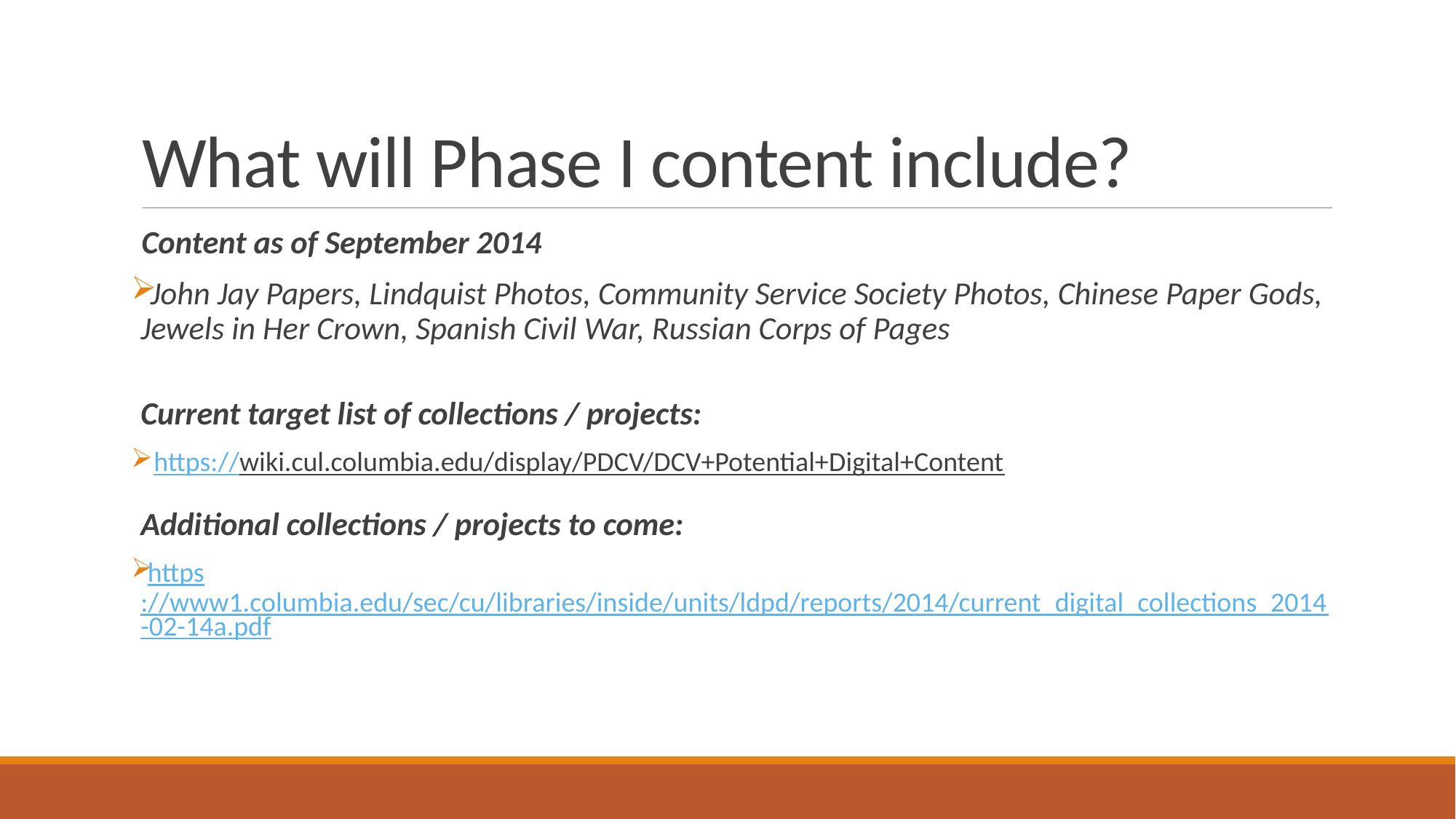

# What will Phase I content include?
  Content as of September 2014
John Jay Papers, Lindquist Photos, Community Service Society Photos, Chinese Paper Gods, Jewels in Her Crown, Spanish Civil War, Russian Corps of Pages
Current target list of collections / projects:
 https://wiki.cul.columbia.edu/display/PDCV/DCV+Potential+Digital+Content
Additional collections / projects to come:
https://www1.columbia.edu/sec/cu/libraries/inside/units/ldpd/reports/2014/current_digital_collections_2014-02-14a.pdf